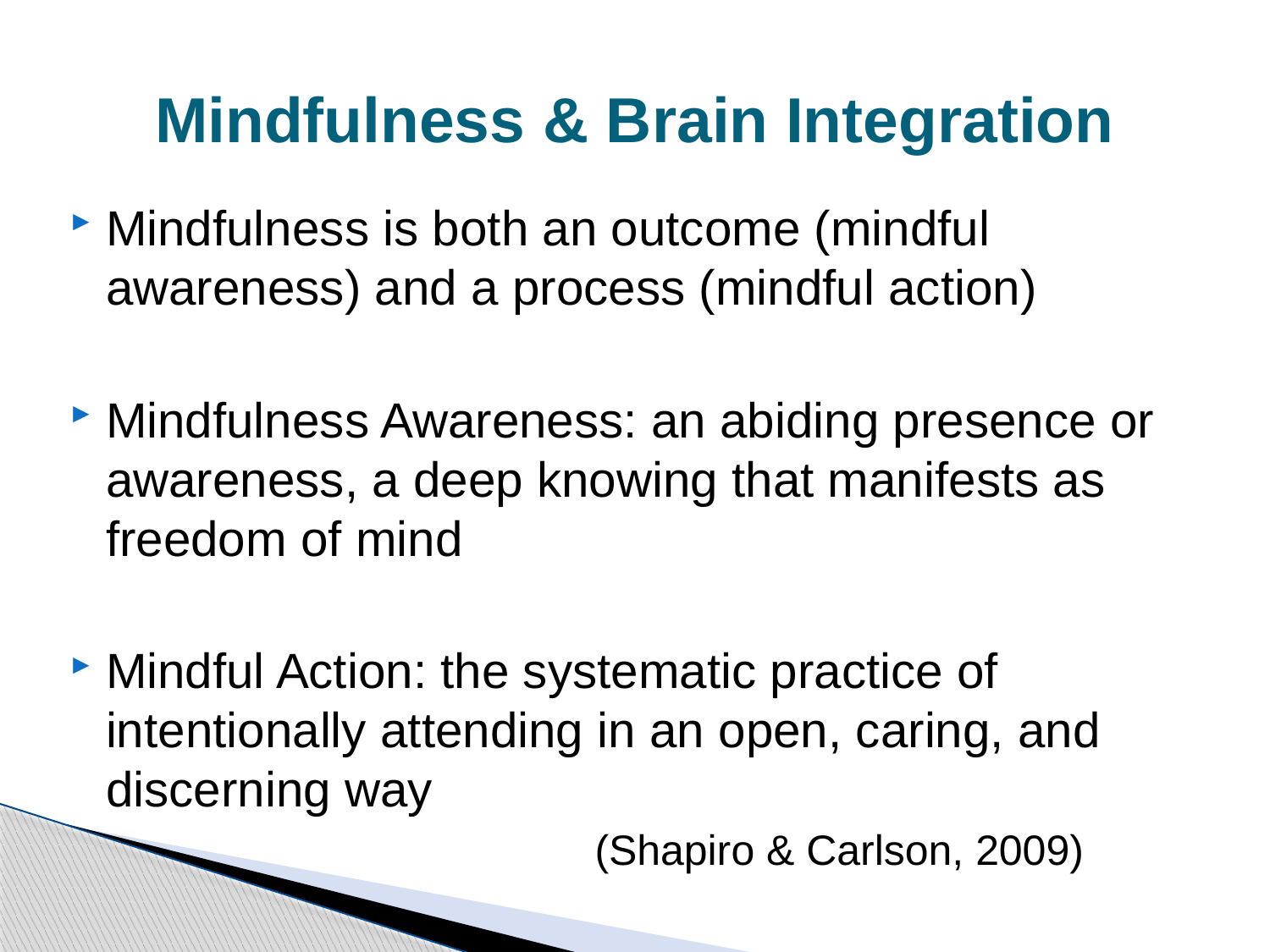

# Mindfulness & Brain Integration
Mindfulness is both an outcome (mindful awareness) and a process (mindful action)

Mindfulness Awareness: an abiding presence or awareness, a deep knowing that manifests as freedom of mind

Mindful Action: the systematic practice of intentionally attending in an open, caring, and discerning way
			(Shapiro & Carlson, 2009)